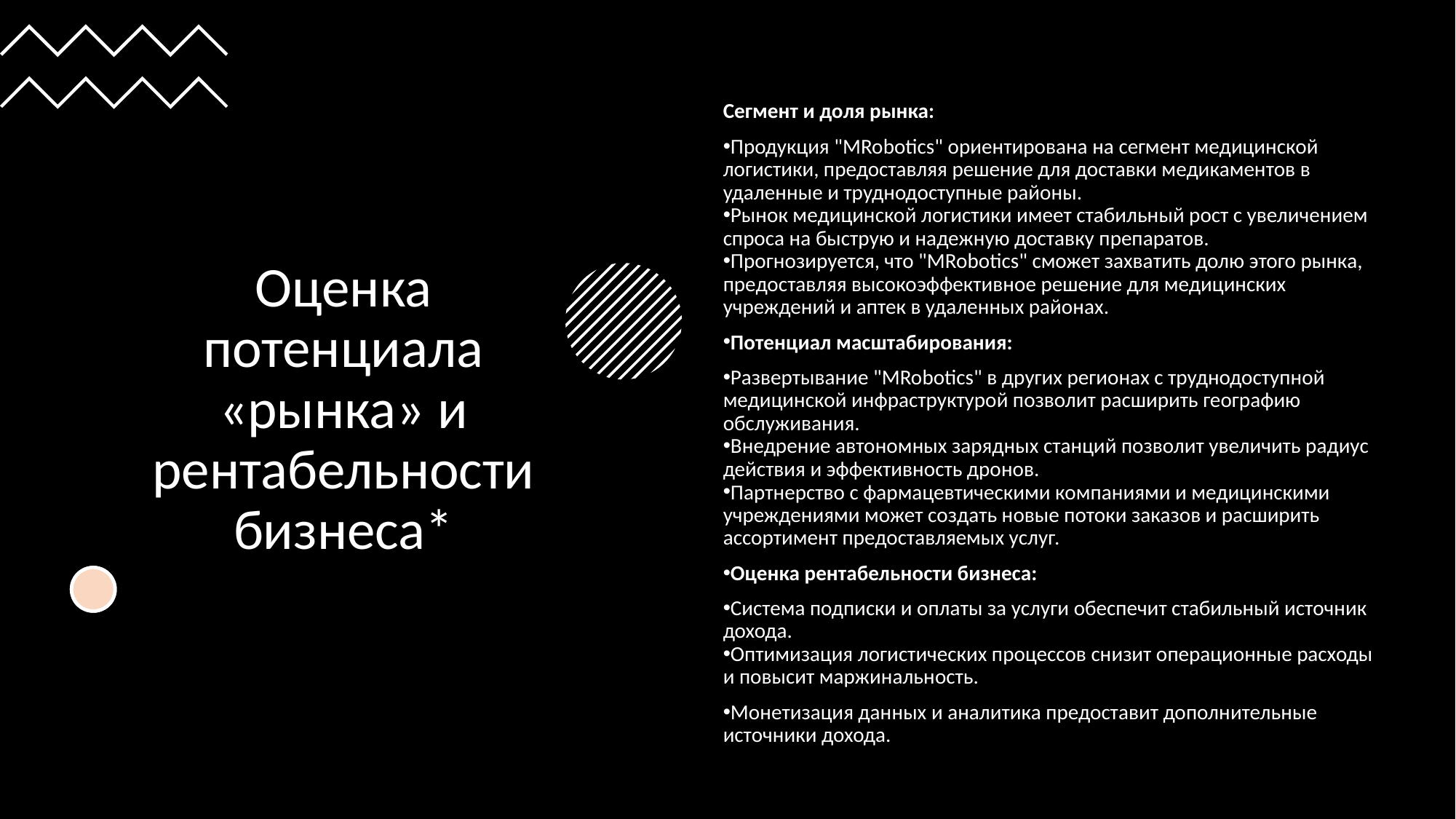

# Оценка потенциала «рынка» и рентабельности бизнеса*
Сегмент и доля рынка:
Продукция "MRobotics" ориентирована на сегмент медицинской логистики, предоставляя решение для доставки медикаментов в удаленные и труднодоступные районы.
Рынок медицинской логистики имеет стабильный рост с увеличением спроса на быструю и надежную доставку препаратов.
Прогнозируется, что "MRobotics" сможет захватить долю этого рынка, предоставляя высокоэффективное решение для медицинских учреждений и аптек в удаленных районах.
Потенциал масштабирования:
Развертывание "MRobotics" в других регионах с труднодоступной медицинской инфраструктурой позволит расширить географию обслуживания.
Внедрение автономных зарядных станций позволит увеличить радиус действия и эффективность дронов.
Партнерство с фармацевтическими компаниями и медицинскими учреждениями может создать новые потоки заказов и расширить ассортимент предоставляемых услуг.
Оценка рентабельности бизнеса:
Система подписки и оплаты за услуги обеспечит стабильный источник дохода.
Оптимизация логистических процессов снизит операционные расходы и повысит маржинальность.
Монетизация данных и аналитика предоставит дополнительные источники дохода.